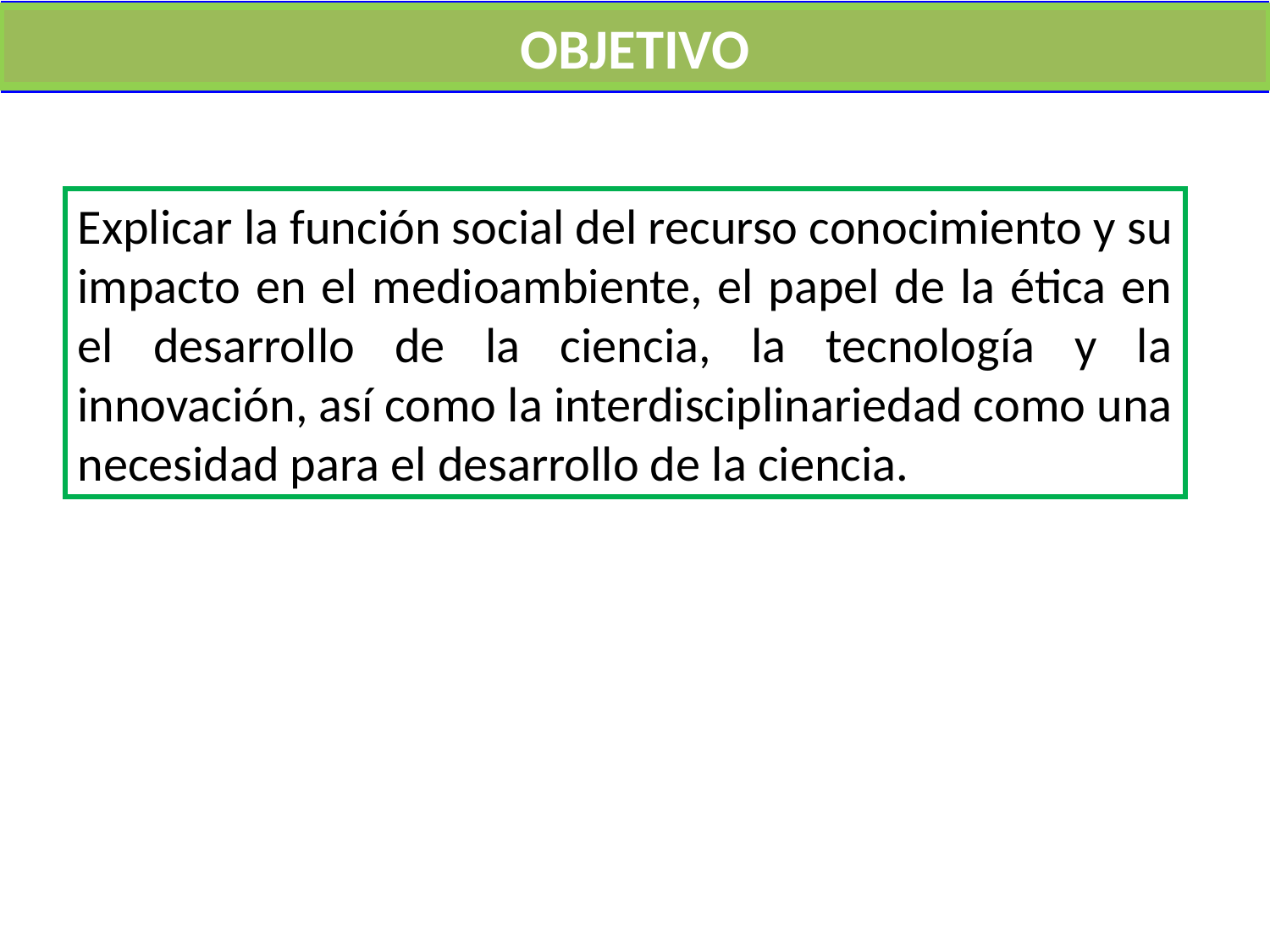

OBJETIVO
Explicar la función social del recurso conocimiento y su impacto en el medioambiente, el papel de la ética en el desarrollo de la ciencia, la tecnología y la innovación, así como la interdisciplinariedad como una necesidad para el desarrollo de la ciencia.